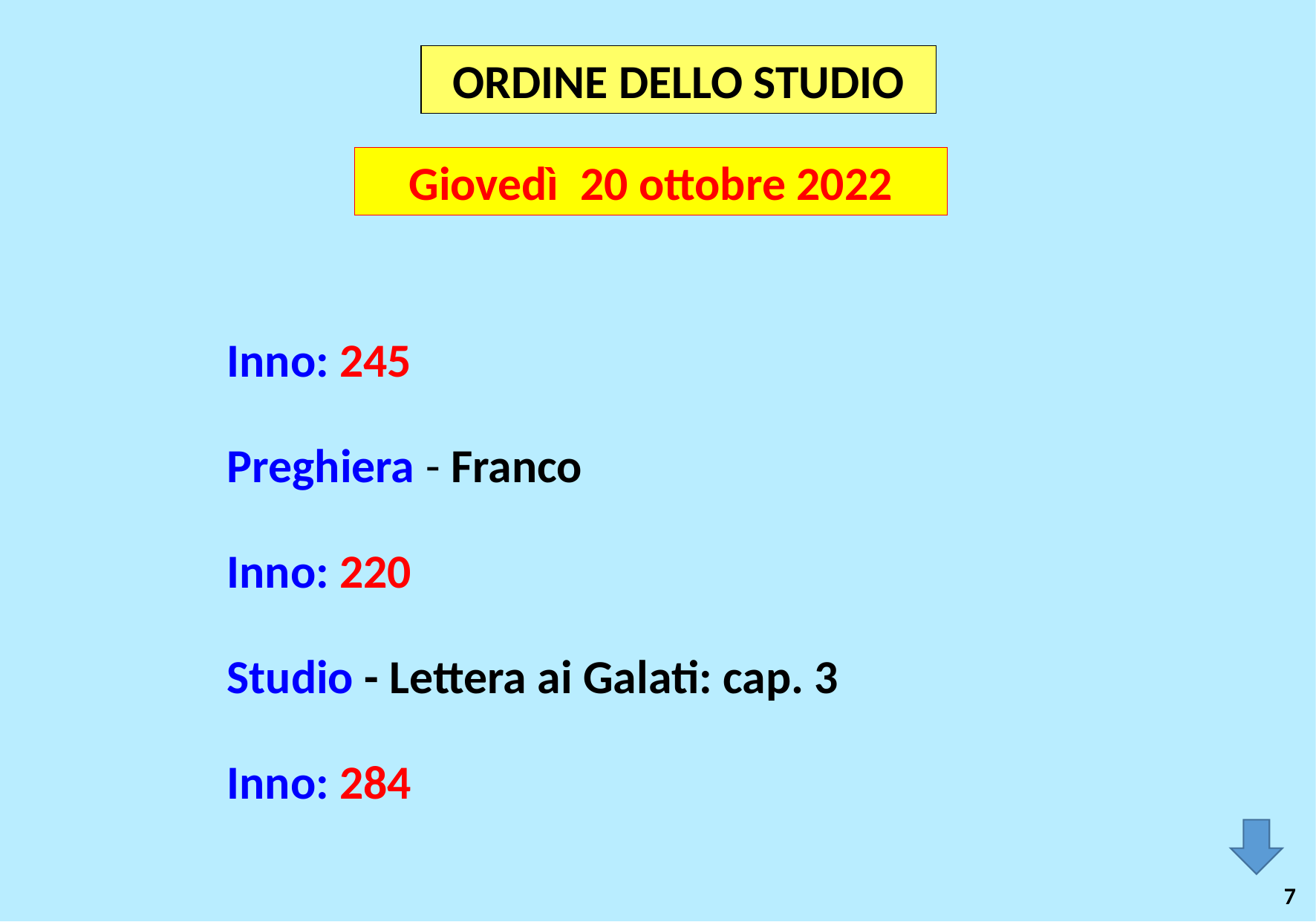

ORDINE DELLO STUDIO
Giovedì  20 ottobre 2022
Inno: 245
Preghiera - Franco
Inno: 220
Studio - Lettera ai Galati: cap. 3
Inno: 284

7